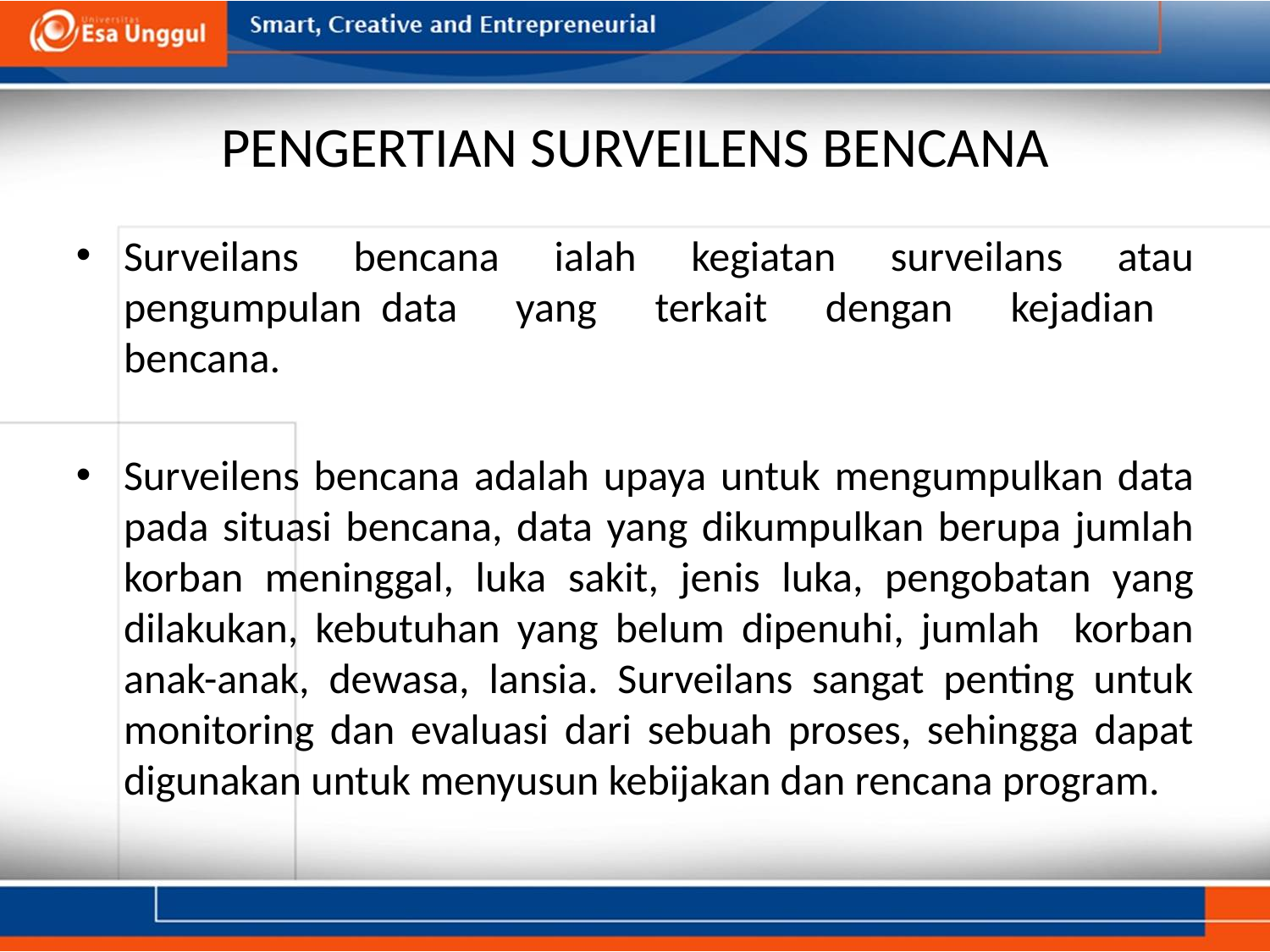

# PENGERTIAN SURVEILENS BENCANA
Surveilans bencana ialah kegiatan surveilans atau pengumpulan data   yang   terkait   dengan   kejadian   bencana.

Surveilens bencana adalah upaya untuk mengumpulkan data pada situasi bencana, data yang dikumpulkan berupa jumlah korban meninggal, luka sakit, jenis luka, pengobatan yang dilakukan, kebutuhan yang belum dipenuhi, jumlah  korban anak-anak, dewasa, lansia. Surveilans sangat penting untuk monitoring dan evaluasi dari sebuah proses, sehingga dapat digunakan untuk menyusun kebijakan dan rencana program.